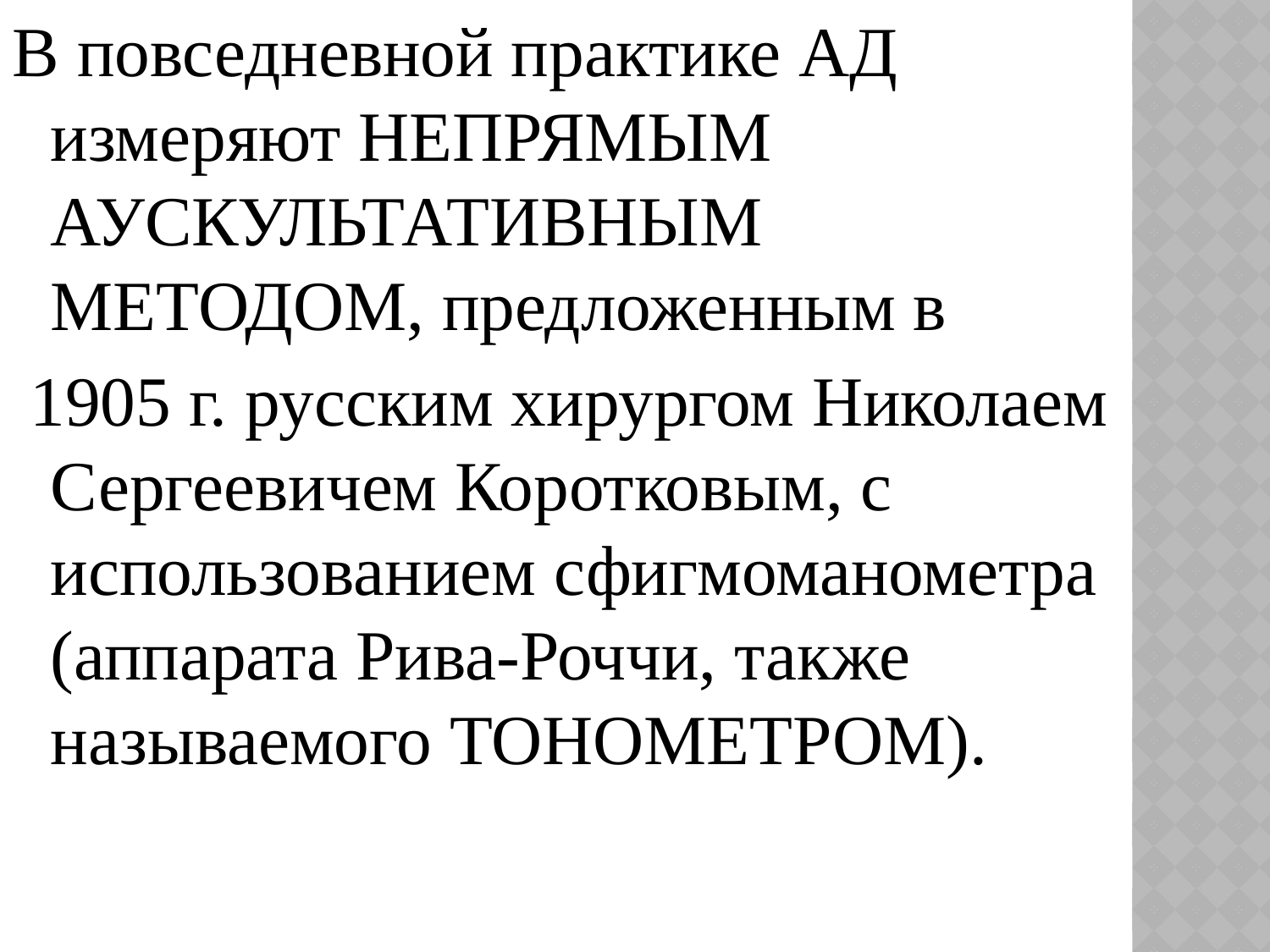

В повседневной практике АД измеряют НЕПРЯМЫМ АУСКУЛЬТАТИВНЫМ МЕТОДОМ, предложенным в
 1905 г. русским хирургом Николаем Сергеевичем Коротковым, с использованием сфигмоманометра (аппарата Рива-Роччи, также называемого ТОНОМЕТРОМ).